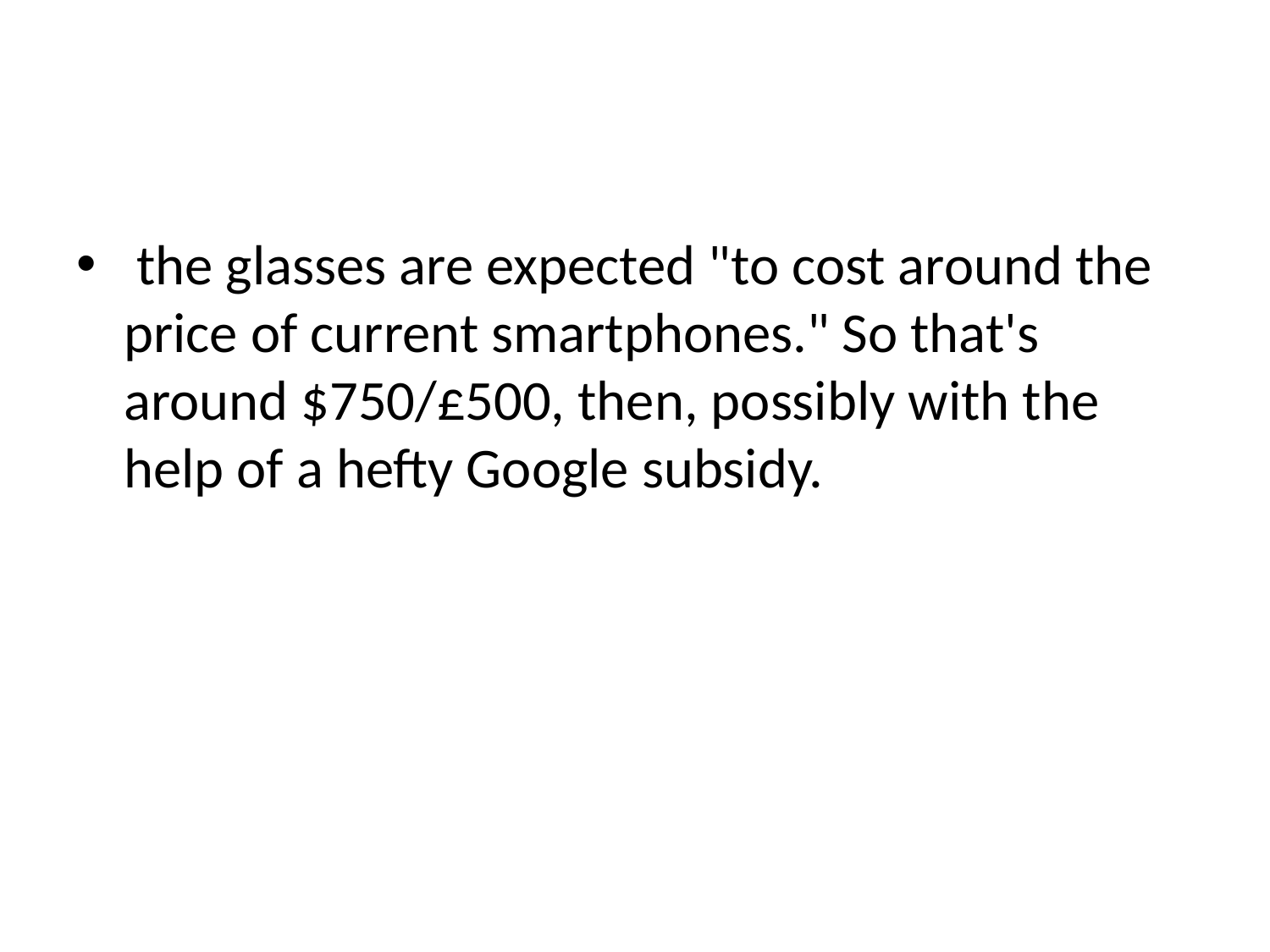

#
 the glasses are expected "to cost around the price of current smartphones." So that's around $750/£500, then, possibly with the help of a hefty Google subsidy.